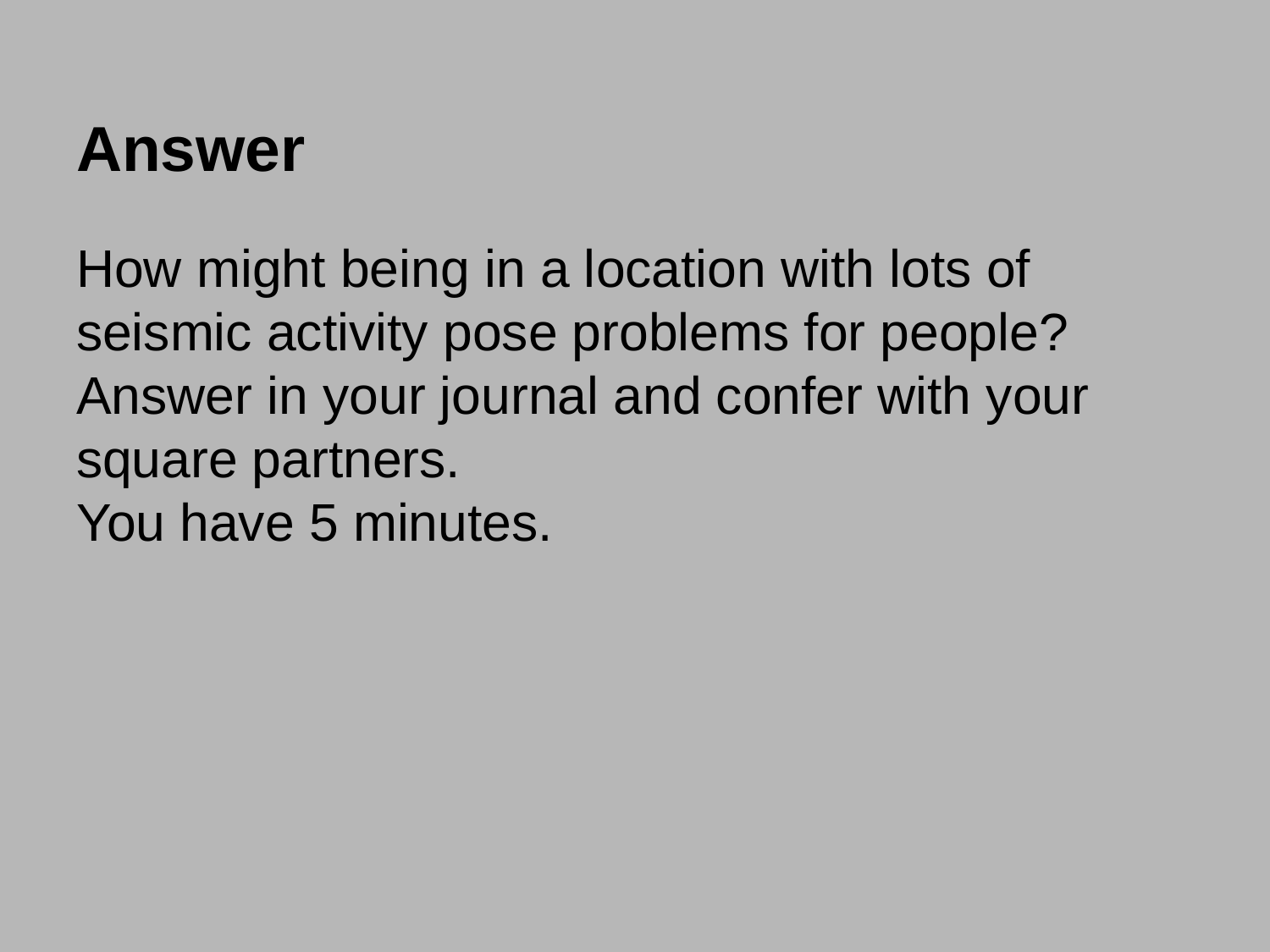

# Answer
How might being in a location with lots of seismic activity pose problems for people?
Answer in your journal and confer with your square partners.
You have 5 minutes.